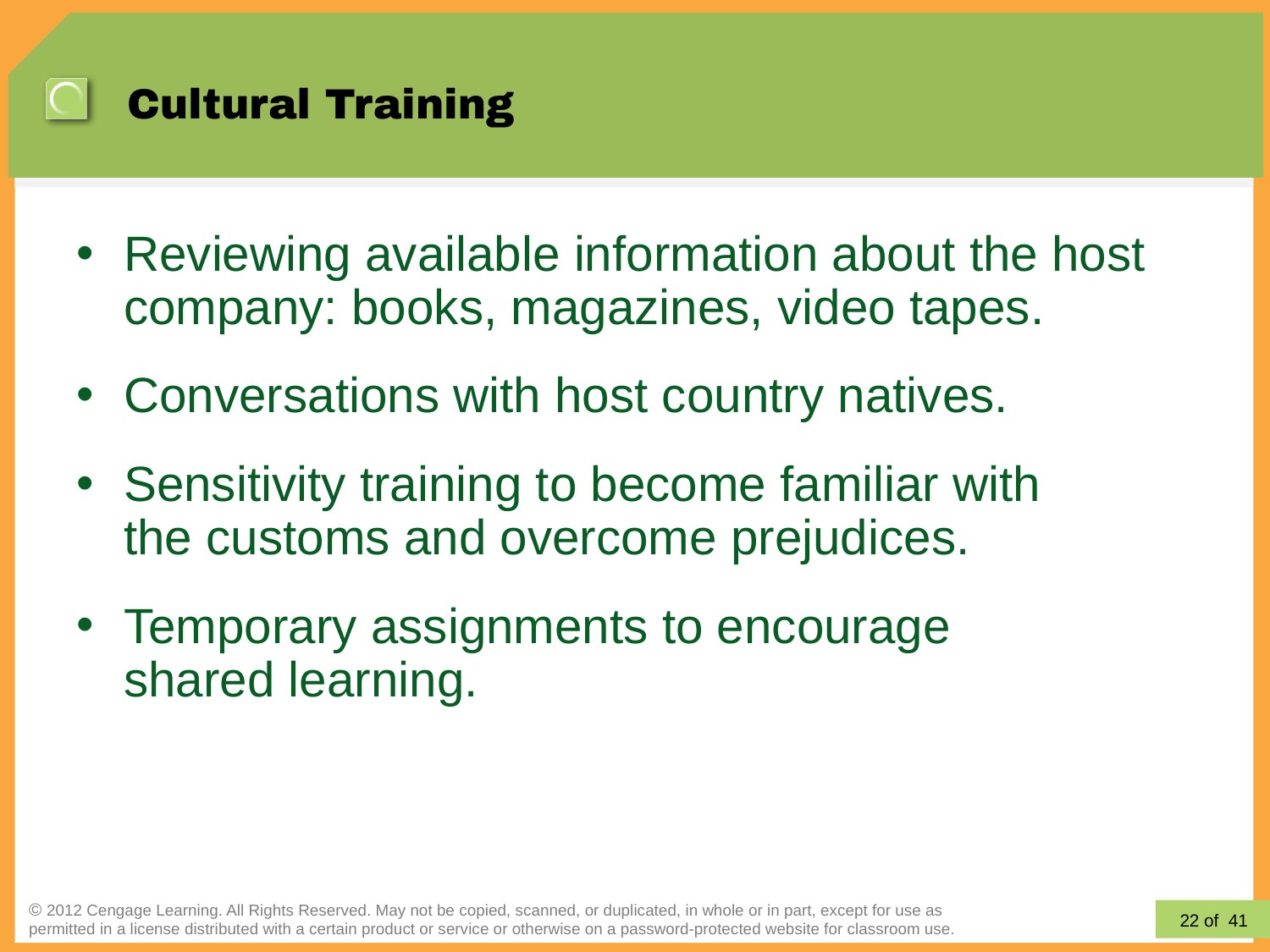

# Cultural Training
Reviewing available information about the host company: books, magazines, video tapes.
Conversations with host country natives.
Sensitivity training to become familiar with
the customs and overcome prejudices.
Temporary assignments to encourage
shared learning.